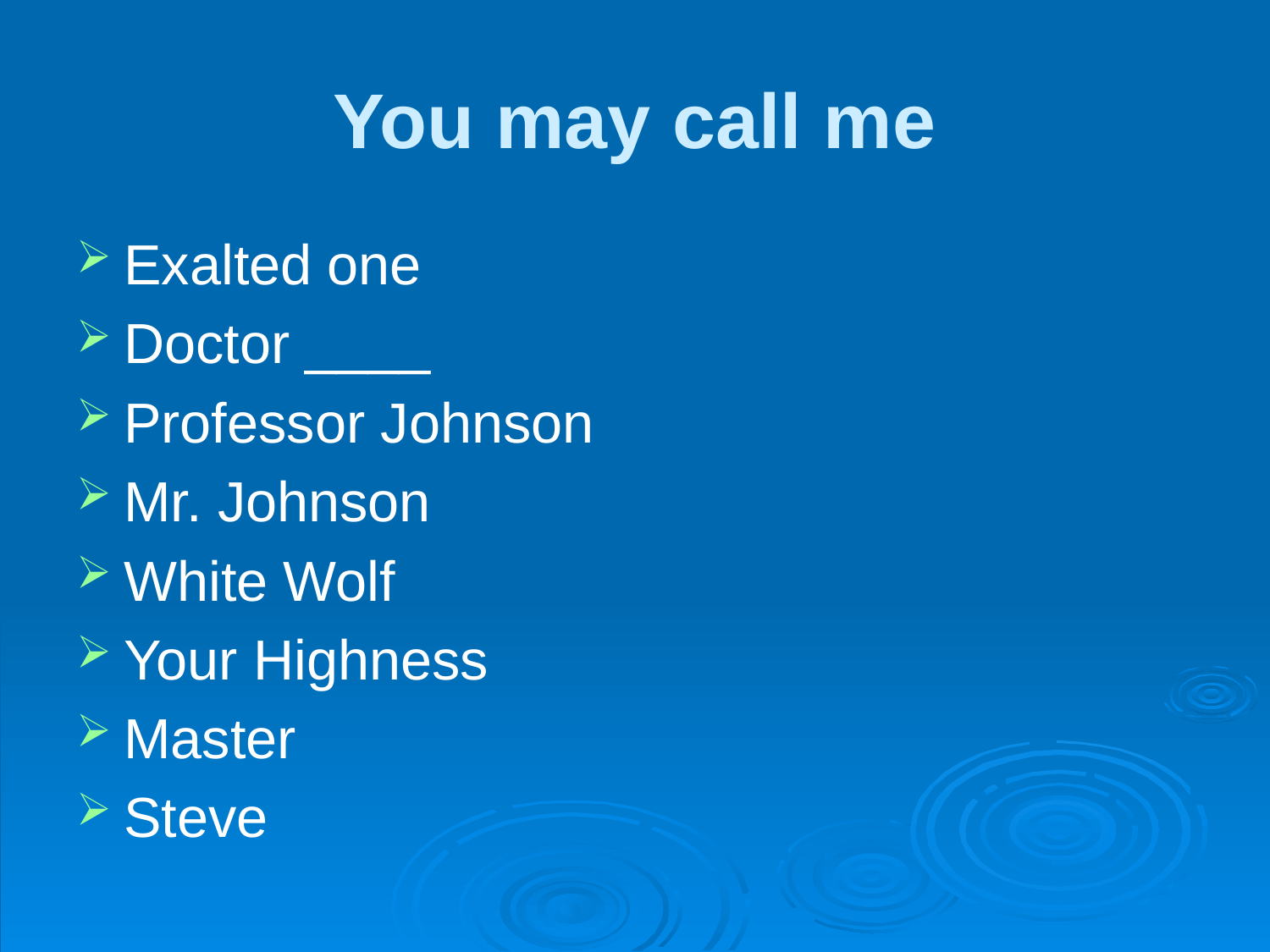

# You may call me
Exalted one
Doctor ____
Professor Johnson
Mr. Johnson
White Wolf
Your Highness
Master
Steve